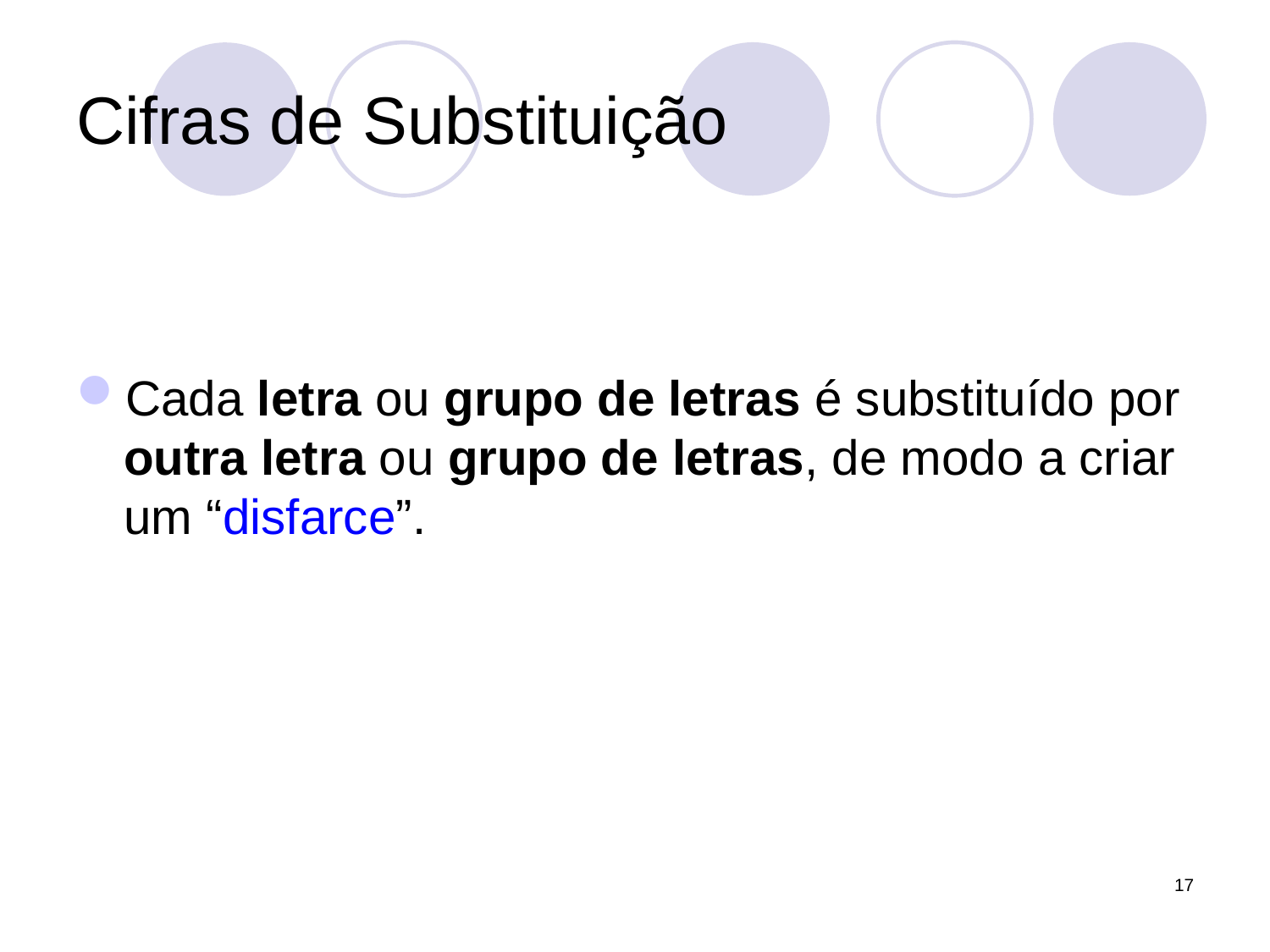

# Cifras de Substituição

Cada letra ou grupo de letras é substituído por outra letra ou grupo de letras, de modo a criar um “disfarce”.

17